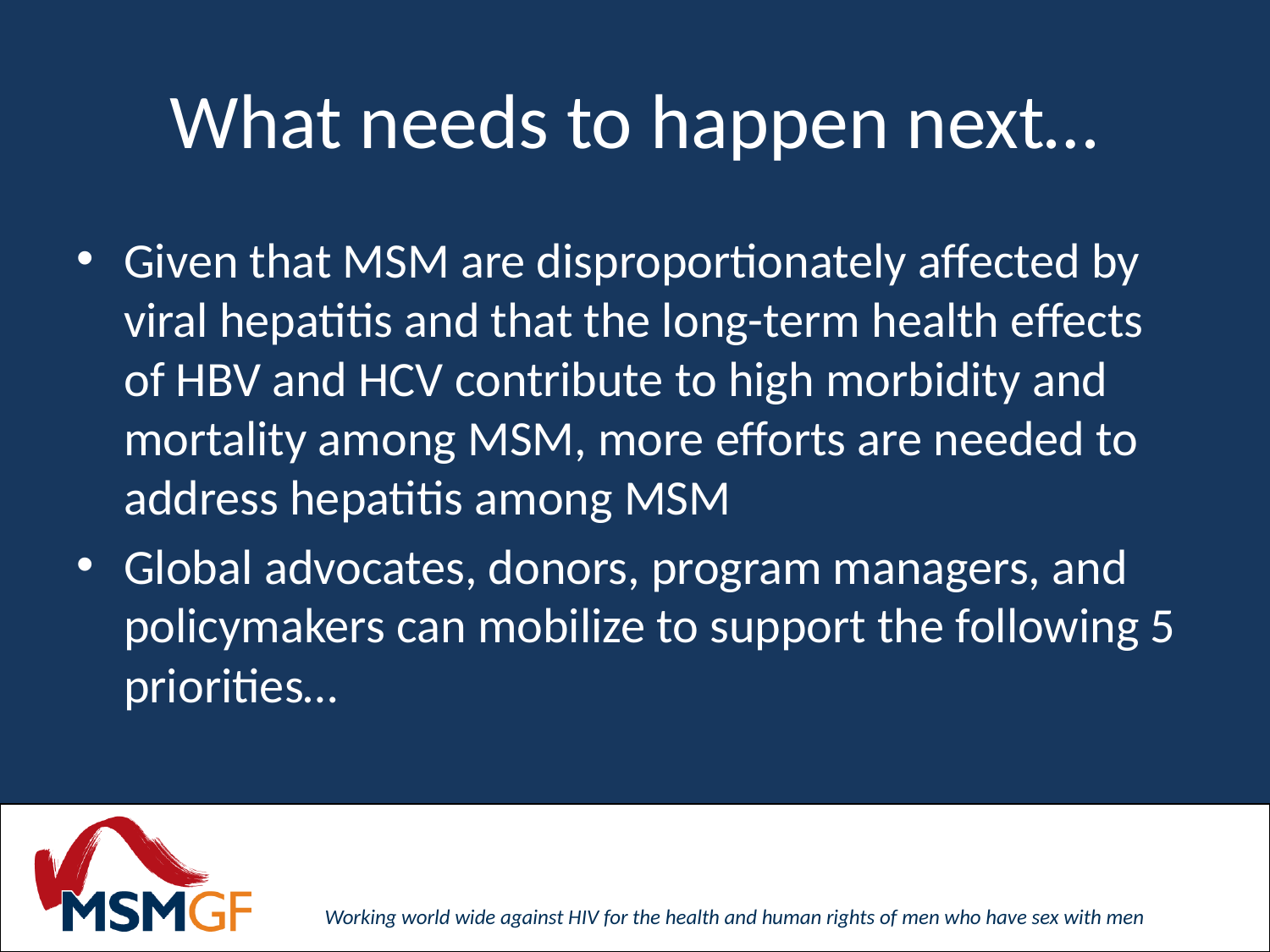

# What needs to happen next…
Given that MSM are disproportionately affected by viral hepatitis and that the long-term health effects of HBV and HCV contribute to high morbidity and mortality among MSM, more efforts are needed to address hepatitis among MSM
Global advocates, donors, program managers, and policymakers can mobilize to support the following 5 priorities…